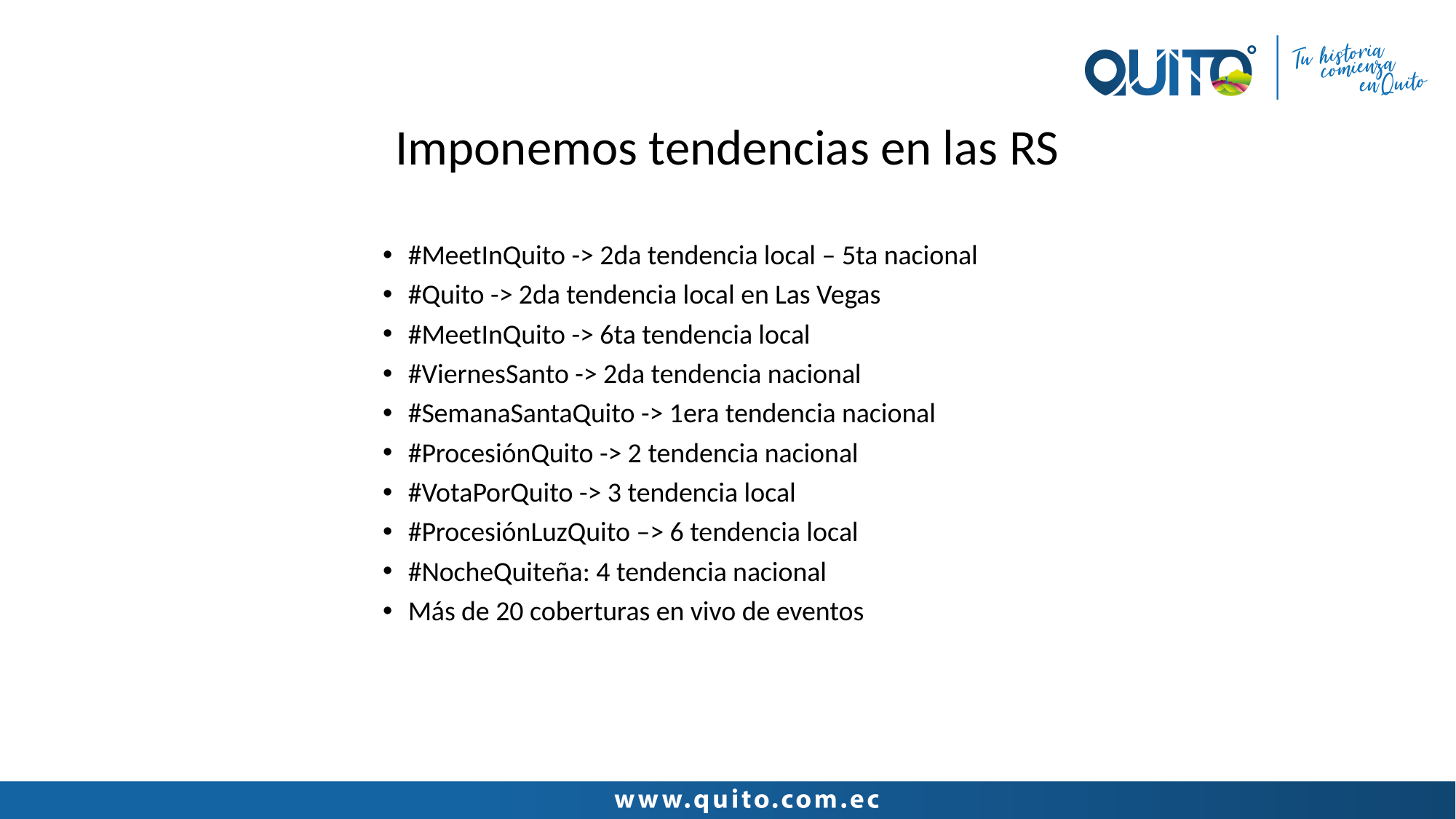

# Imponemos tendencias en las RS
#MeetInQuito -> 2da tendencia local – 5ta nacional
#Quito -> 2da tendencia local en Las Vegas
#MeetInQuito -> 6ta tendencia local
#ViernesSanto -> 2da tendencia nacional
#SemanaSantaQuito -> 1era tendencia nacional
#ProcesiónQuito -> 2 tendencia nacional
#VotaPorQuito -> 3 tendencia local
#ProcesiónLuzQuito –> 6 tendencia local
#NocheQuiteña: 4 tendencia nacional
Más de 20 coberturas en vivo de eventos